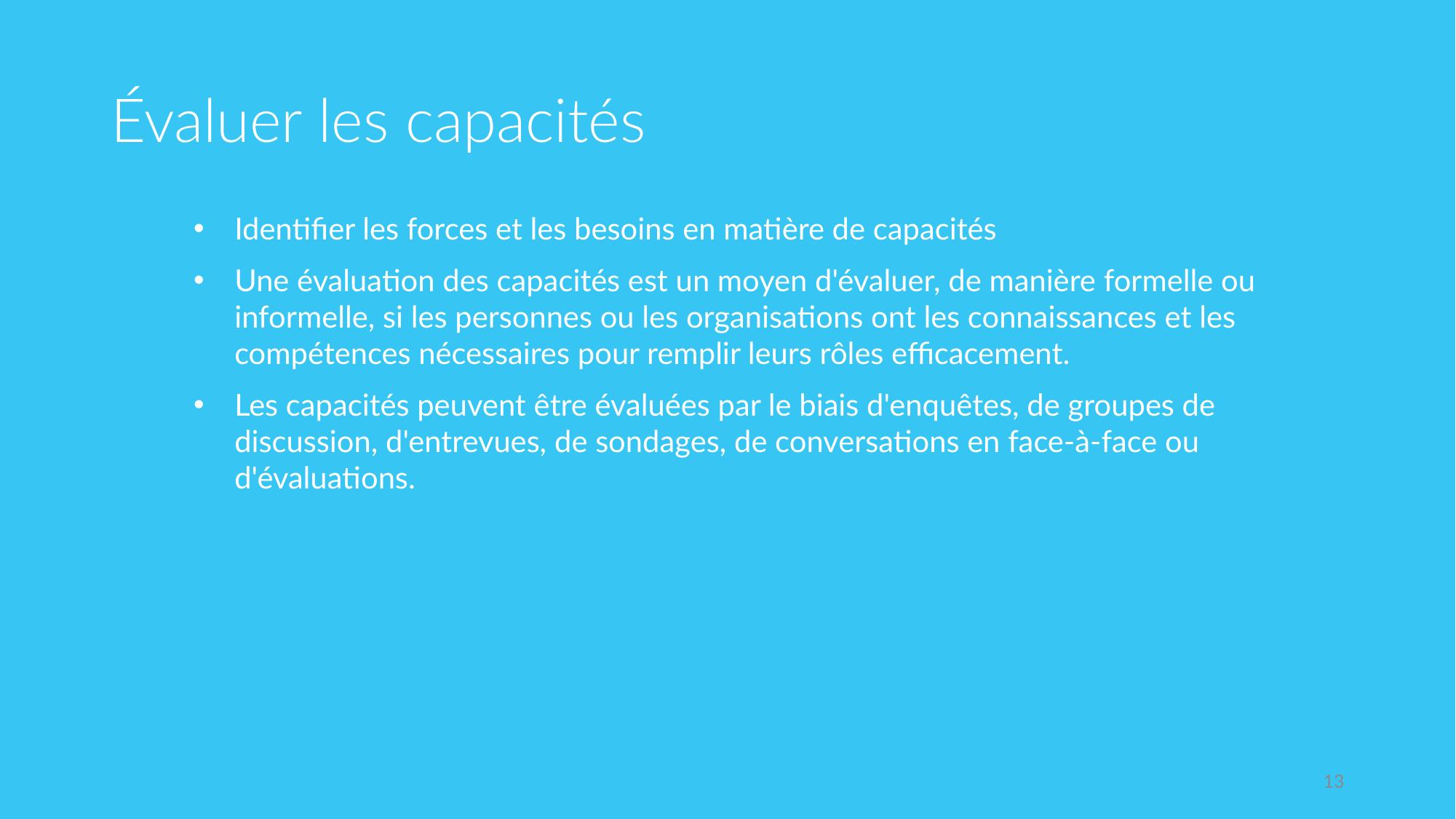

# Évaluer les capacités
Identifier les forces et les besoins en matière de capacités
Une évaluation des capacités est un moyen d'évaluer, de manière formelle ou informelle, si les personnes ou les organisations ont les connaissances et les compétences nécessaires pour remplir leurs rôles efficacement.
Les capacités peuvent être évaluées par le biais d'enquêtes, de groupes de discussion, d'entrevues, de sondages, de conversations en face-à-face ou d'évaluations.
13